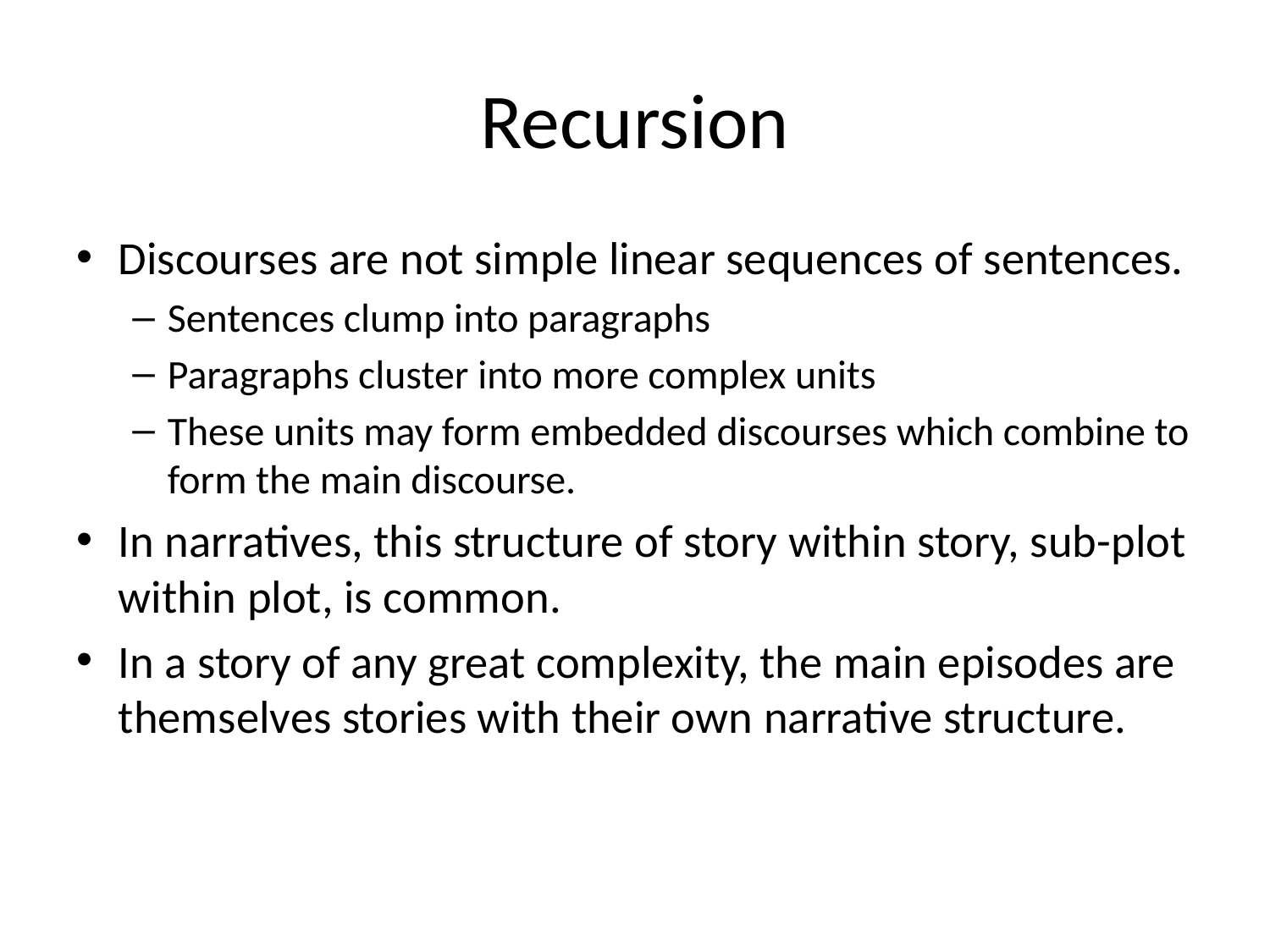

# Recursion
Discourses are not simple linear sequences of sentences.
Sentences clump into paragraphs
Paragraphs cluster into more complex units
These units may form embedded discourses which combine to form the main discourse.
In narratives, this structure of story within story, sub-plot within plot, is common.
In a story of any great complexity, the main episodes are themselves stories with their own narrative structure.